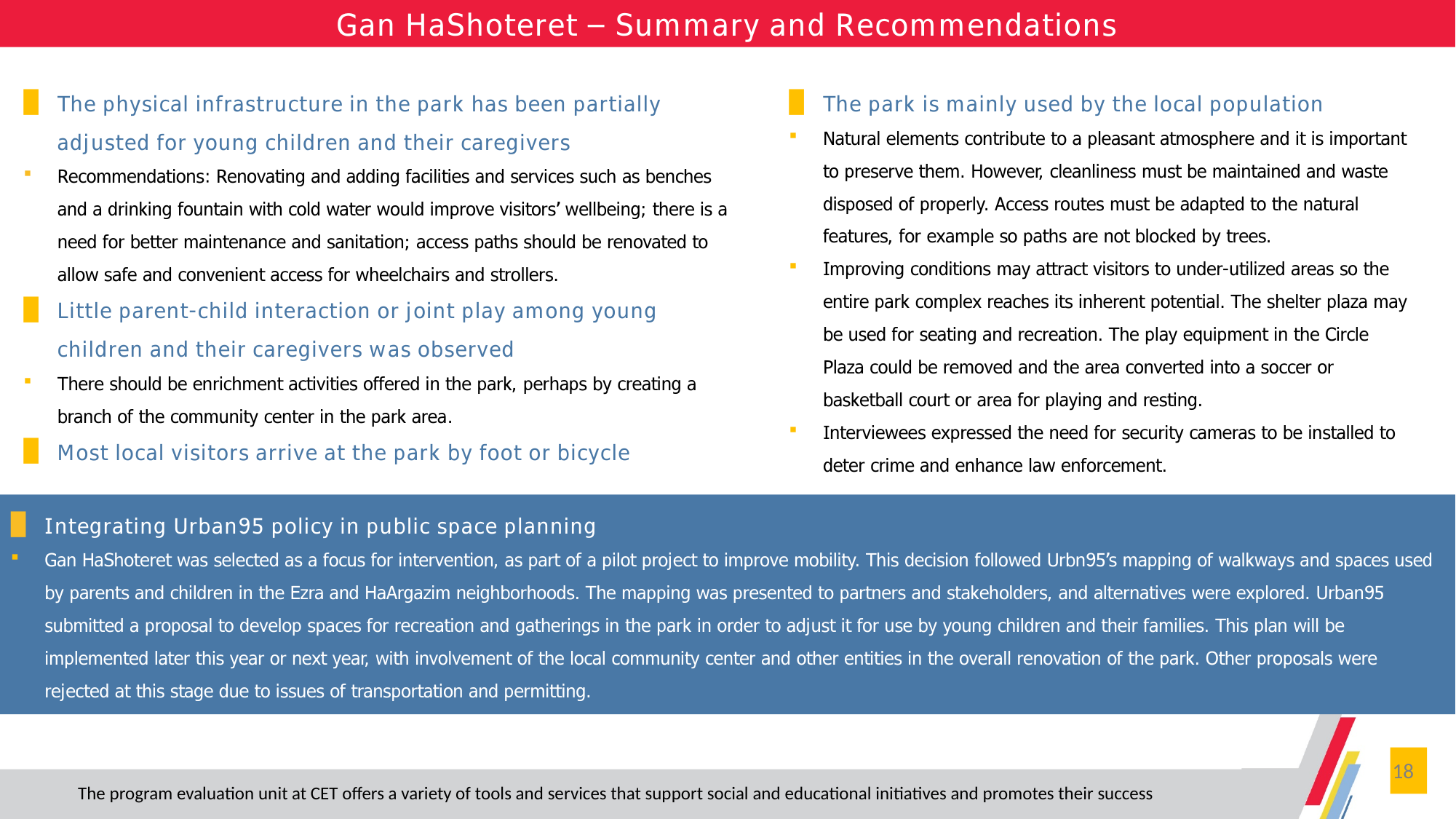

Gan HaShoteret – Summary and Recommendations
The physical infrastructure in the park has been partially adjusted for young children and their caregivers
Recommendations: Renovating and adding facilities and services such as benches and a drinking fountain with cold water would improve visitors’ wellbeing; there is a need for better maintenance and sanitation; access paths should be renovated to allow safe and convenient access for wheelchairs and strollers.
Little parent-child interaction or joint play among young children and their caregivers was observed
There should be enrichment activities offered in the park, perhaps by creating a branch of the community center in the park area.
Most local visitors arrive at the park by foot or bicycle
The park is mainly used by the local population
Natural elements contribute to a pleasant atmosphere and it is important to preserve them. However, cleanliness must be maintained and waste disposed of properly. Access routes must be adapted to the natural features, for example so paths are not blocked by trees.
Improving conditions may attract visitors to under-utilized areas so the entire park complex reaches its inherent potential. The shelter plaza may be used for seating and recreation. The play equipment in the Circle Plaza could be removed and the area converted into a soccer or basketball court or area for playing and resting.
Interviewees expressed the need for security cameras to be installed to deter crime and enhance law enforcement.

Integrating Urban95 policy in public space planning
Gan HaShoteret was selected as a focus for intervention, as part of a pilot project to improve mobility. This decision followed Urbn95’s mapping of walkways and spaces used by parents and children in the Ezra and HaArgazim neighborhoods. The mapping was presented to partners and stakeholders, and alternatives were explored. Urban95 submitted a proposal to develop spaces for recreation and gatherings in the park in order to adjust it for use by young children and their families. This plan will be implemented later this year or next year, with involvement of the local community center and other entities in the overall renovation of the park. Other proposals were rejected at this stage due to issues of transportation and permitting.
18